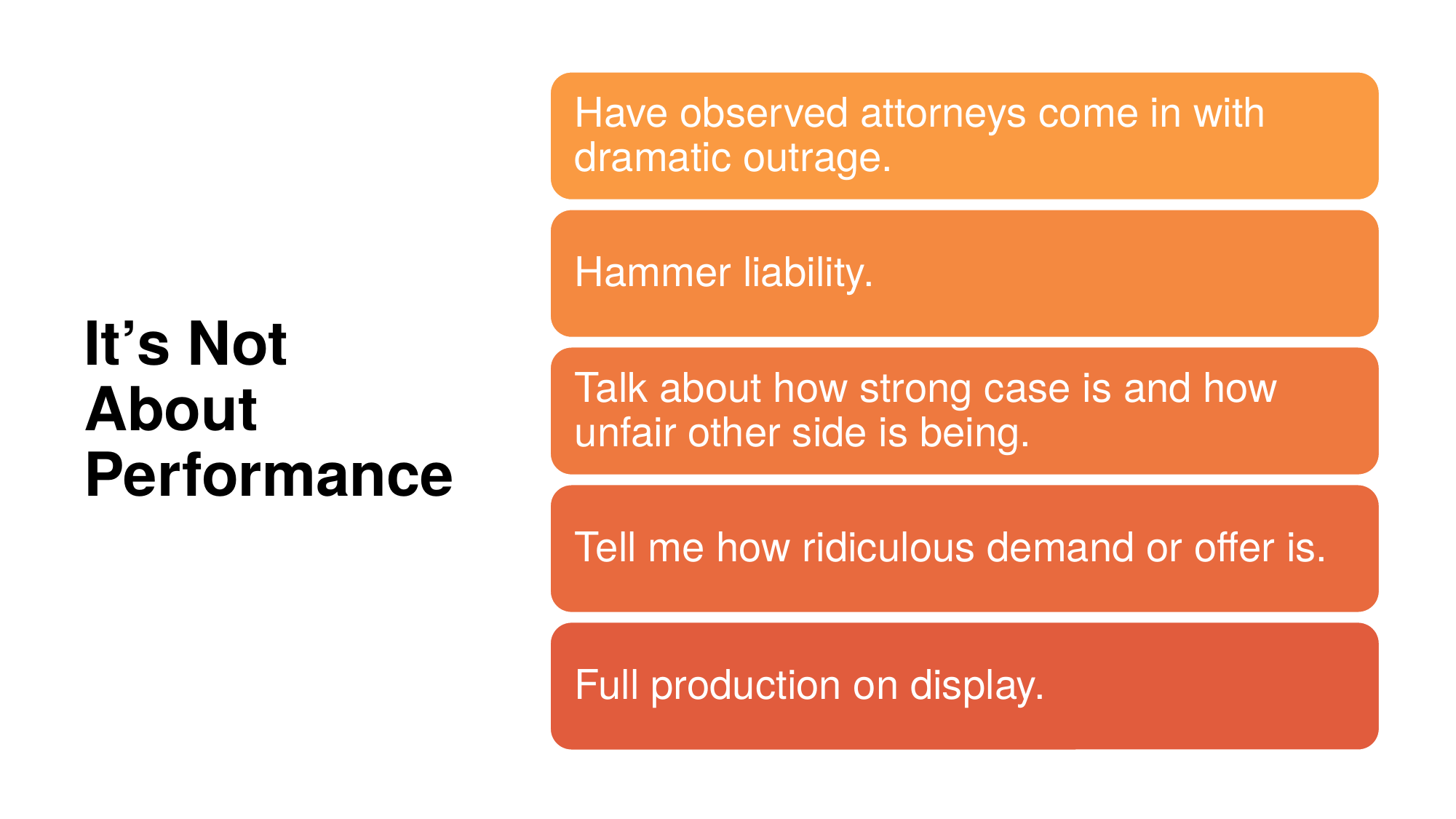

# It’s Not About Performance
Have observed attorneys come in with dramatic outrage.
Hammer liability.
Talk about how strong case is and how unfair other side is being.
Tell me how ridiculous demand or offer is.
Full production on display.